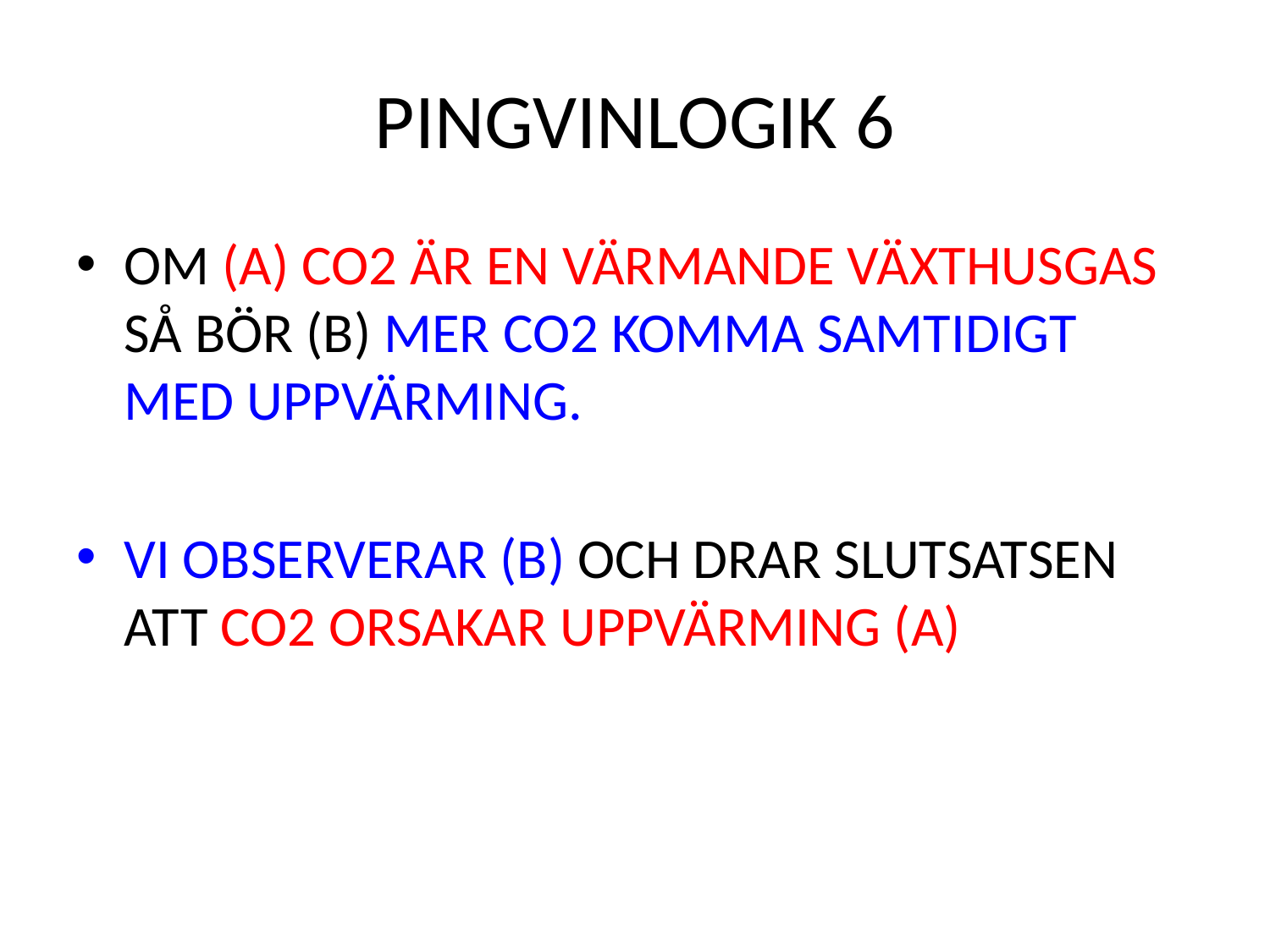

# PINGVINLOGIK 6
OM (A) CO2 ÄR EN VÄRMANDE VÄXTHUSGAS SÅ BÖR (B) MER CO2 KOMMA SAMTIDIGT MED UPPVÄRMING.

VI OBSERVERAR (B) OCH DRAR SLUTSATSEN ATT CO2 ORSAKAR UPPVÄRMING (A)